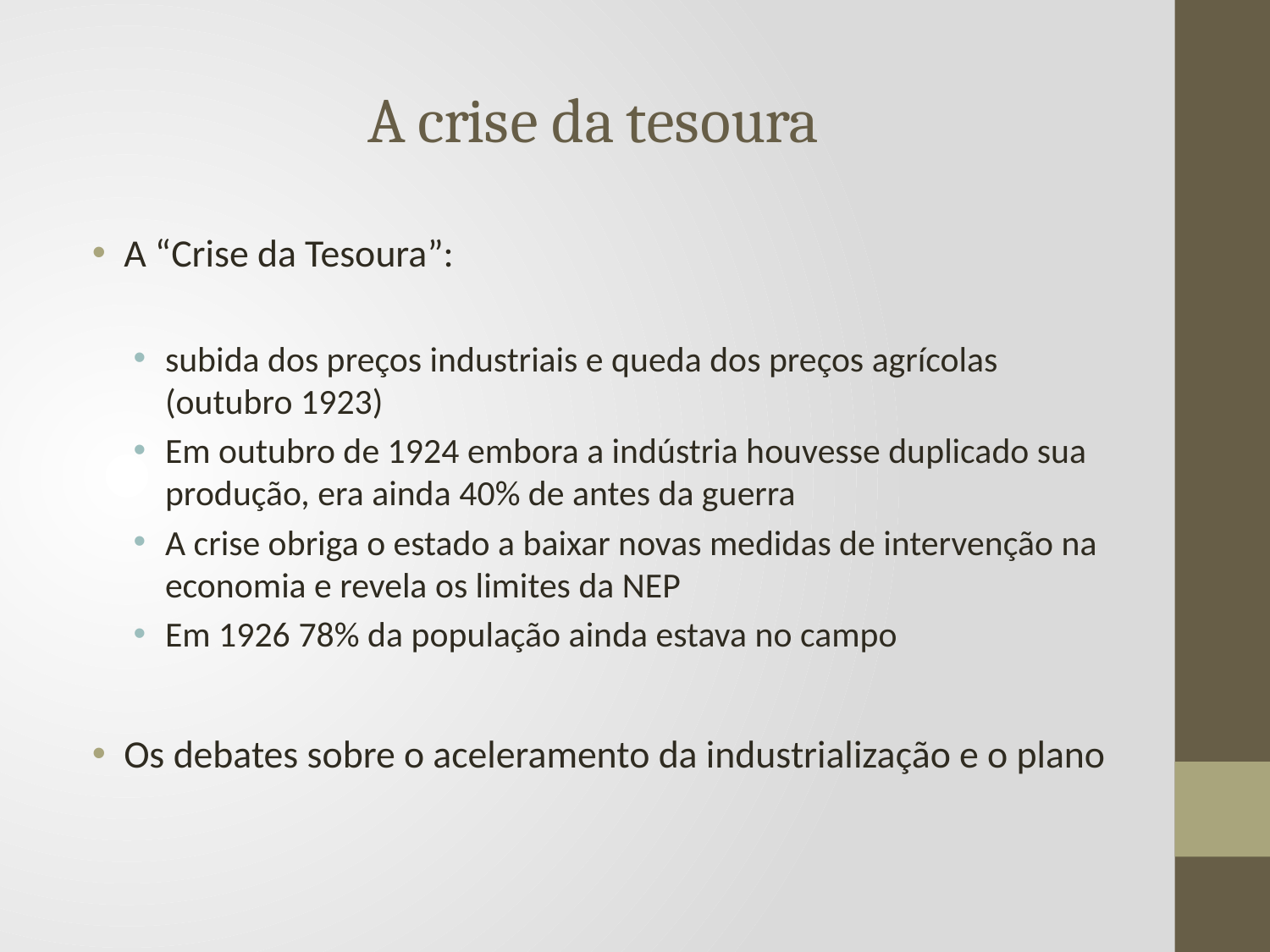

# A crise da tesoura
A “Crise da Tesoura”:

subida dos preços industriais e queda dos preços agrícolas (outubro 1923)
Em outubro de 1924 embora a indústria houvesse duplicado sua produção, era ainda 40% de antes da guerra
A crise obriga o estado a baixar novas medidas de intervenção na economia e revela os limites da NEP
Em 1926 78% da população ainda estava no campo

Os debates sobre o aceleramento da industrialização e o plano